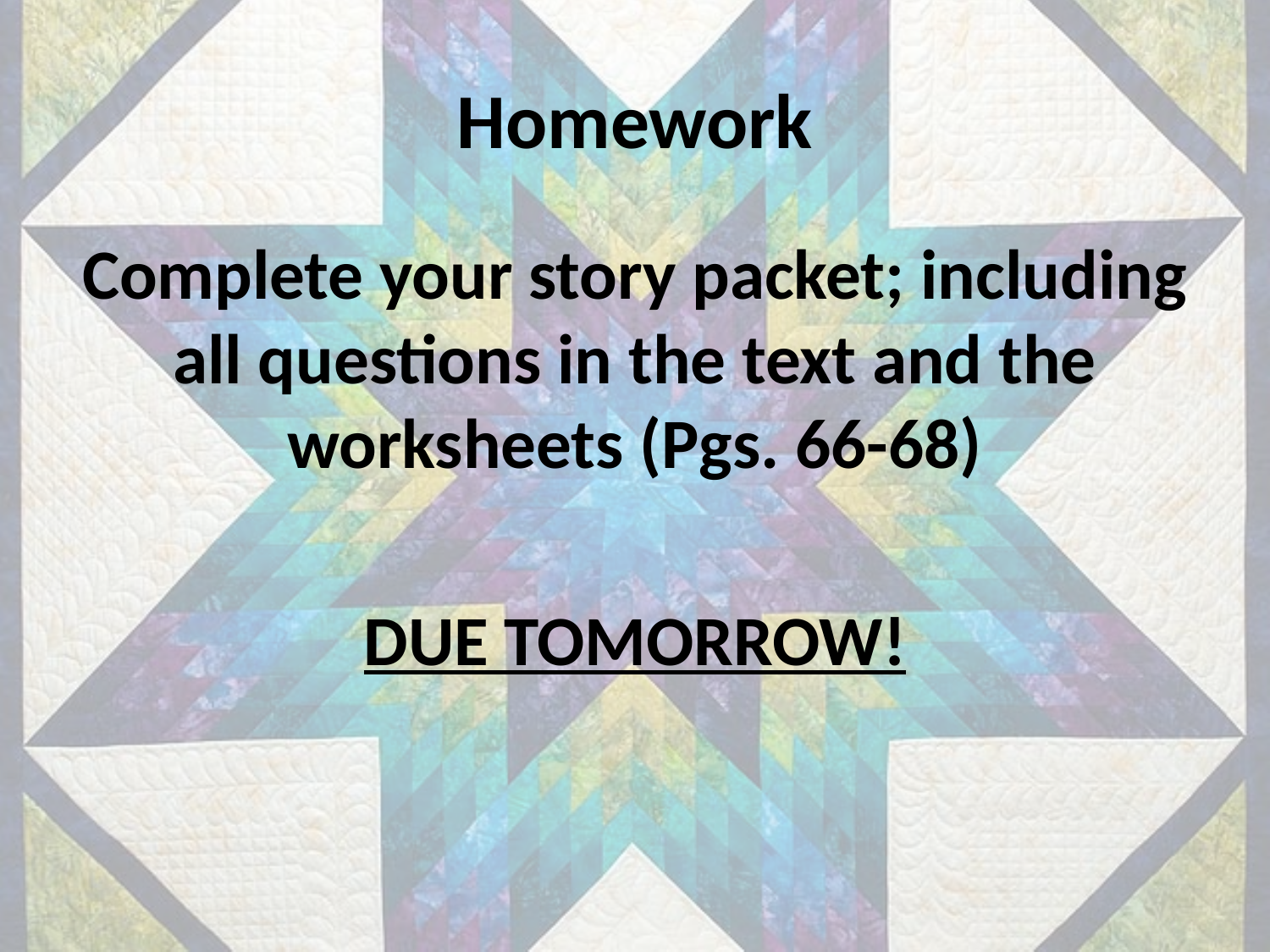

# Homework
Complete your story packet; including all questions in the text and the worksheets (Pgs. 66-68)

DUE TOMORROW!